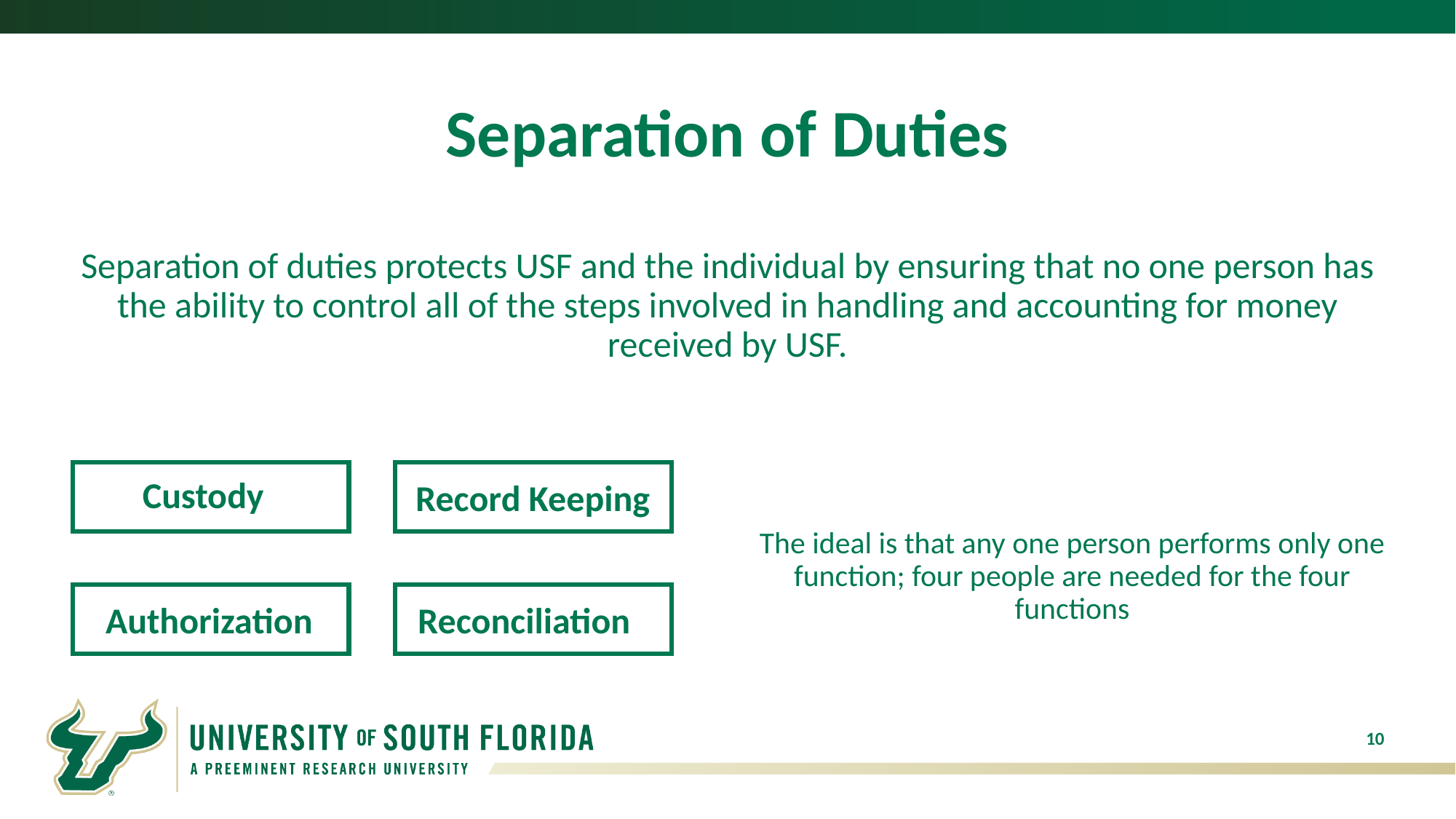

# Separation of Duties
Separation of duties protects USF and the individual by ensuring that no one person has the ability to control all of the steps involved in handling and accounting for money received by USF.

Custody
Record Keeping
The ideal is that any one person performs only one function; four people are needed for the four functions

Reconciliation
Authorization
10